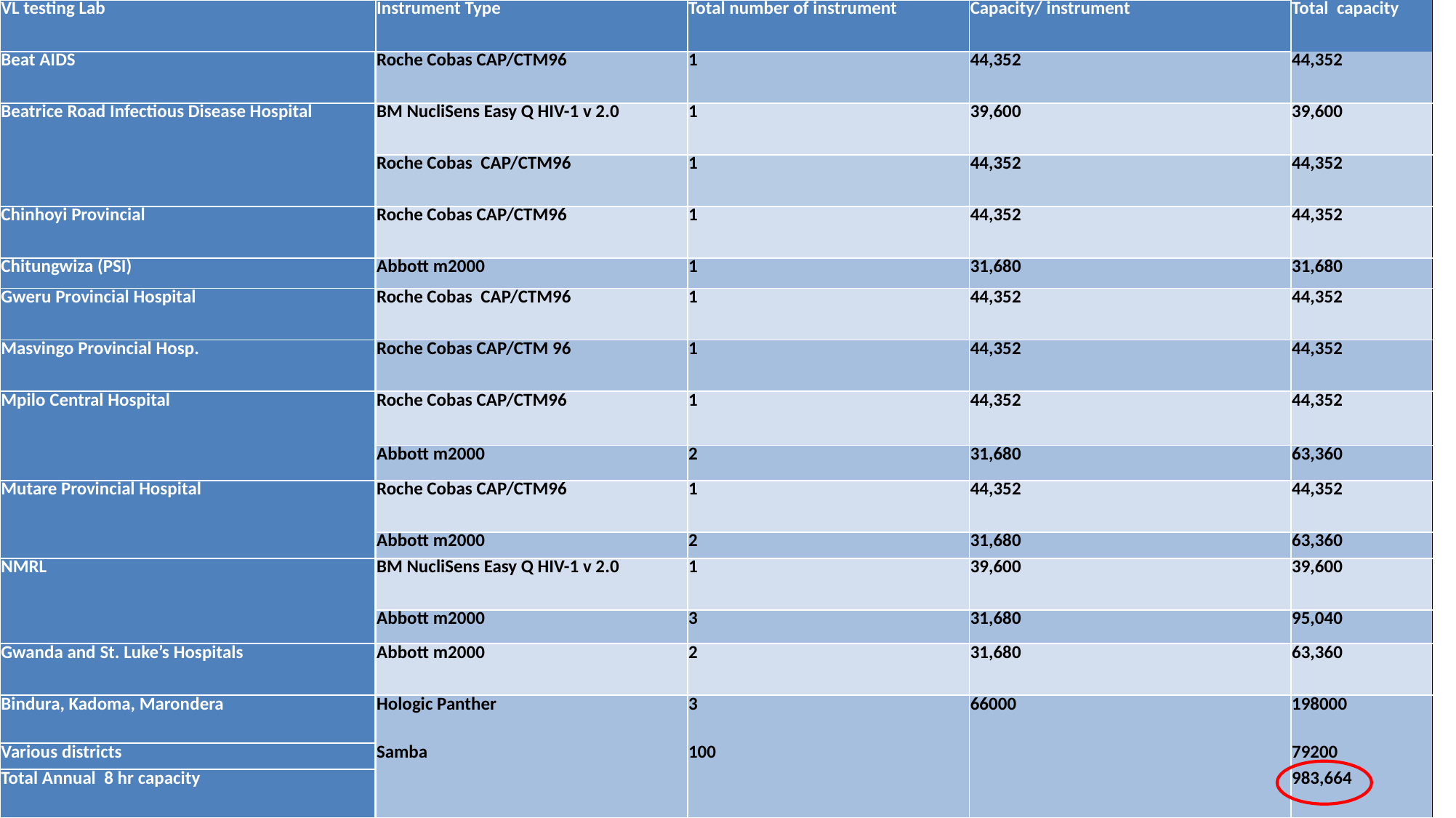

| VL testing Lab | Instrument Type | Total number of instrument | Capacity/ instrument | Total capacity |
| --- | --- | --- | --- | --- |
| Beat AIDS | Roche Cobas CAP/CTM96 | 1 | 44,352 | 44,352 |
| Beatrice Road Infectious Disease Hospital | BM NucliSens Easy Q HIV-1 v 2.0 | 1 | 39,600 | 39,600 |
|  | Roche Cobas CAP/CTM96 | 1 | 44,352 | 44,352 |
| Chinhoyi Provincial | Roche Cobas CAP/CTM96 | 1 | 44,352 | 44,352 |
| Chitungwiza (PSI) | Abbott m2000 | 1 | 31,680 | 31,680 |
| Gweru Provincial Hospital | Roche Cobas CAP/CTM96 | 1 | 44,352 | 44,352 |
| Masvingo Provincial Hosp. | Roche Cobas CAP/CTM 96 | 1 | 44,352 | 44,352 |
| Mpilo Central Hospital | Roche Cobas CAP/CTM96 | 1 | 44,352 | 44,352 |
|  | Abbott m2000 | 2 | 31,680 | 63,360 |
| Mutare Provincial Hospital | Roche Cobas CAP/CTM96 | 1 | 44,352 | 44,352 |
|  | Abbott m2000 | 2 | 31,680 | 63,360 |
| NMRL | BM NucliSens Easy Q HIV-1 v 2.0 | 1 | 39,600 | 39,600 |
|  | Abbott m2000 | 3 | 31,680 | 95,040 |
| Gwanda and St. Luke’s Hospitals | Abbott m2000 | 2 | 31,680 | 63,360 |
| Bindura, Kadoma, Marondera | Hologic Panther | 3 | 66000 | 198000 |
| Various districts | Samba | 100 |  | 79200 |
| Total Annual 8 hr capacity |  |  |  | 983,664 |